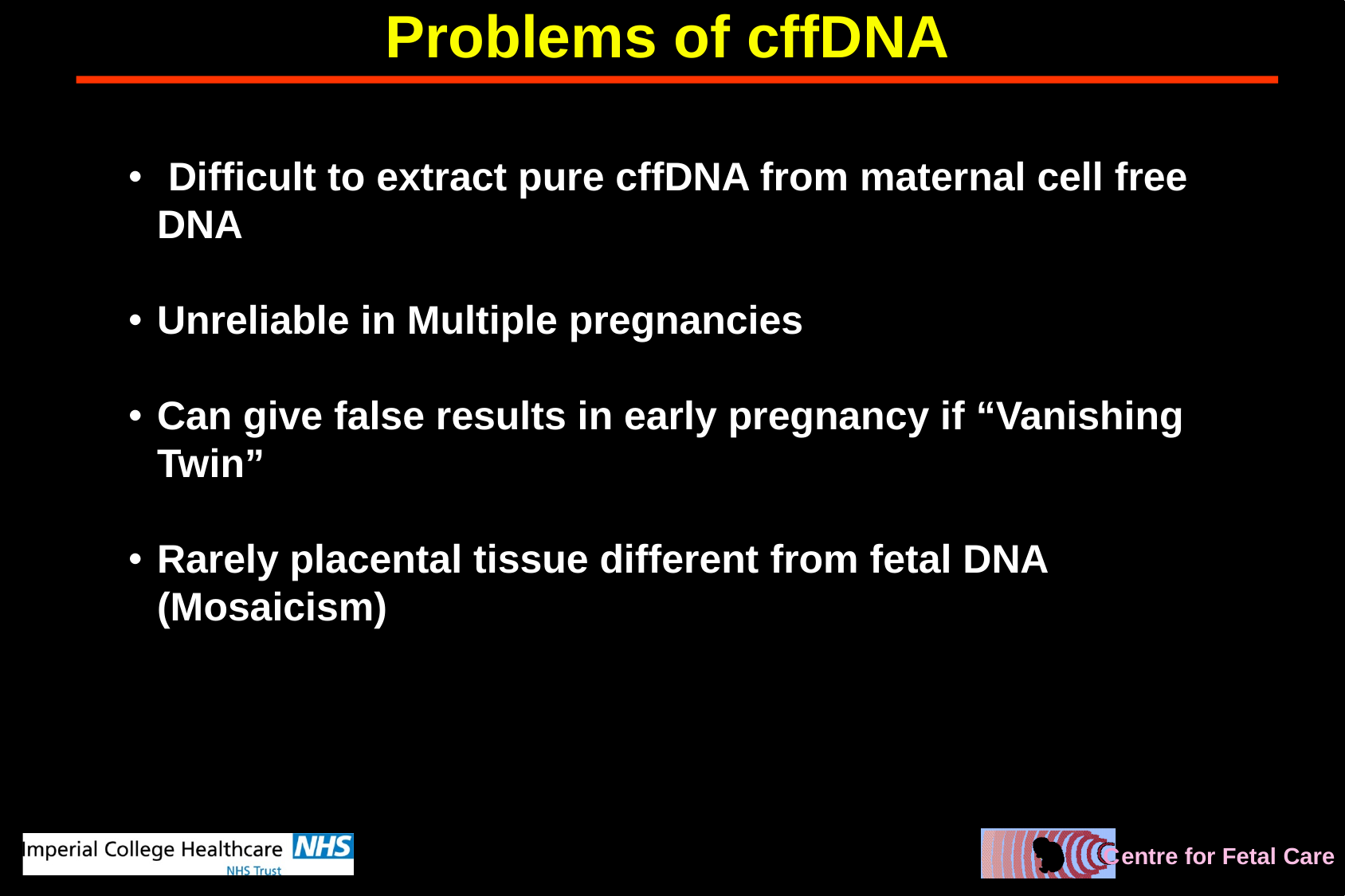

# Problems of cffDNA

 Difficult to extract pure cffDNA from maternal cell free DNA

Unreliable in Multiple pregnancies

Can give false results in early pregnancy if “Vanishing Twin”

Rarely placental tissue different from fetal DNA (Mosaicism)